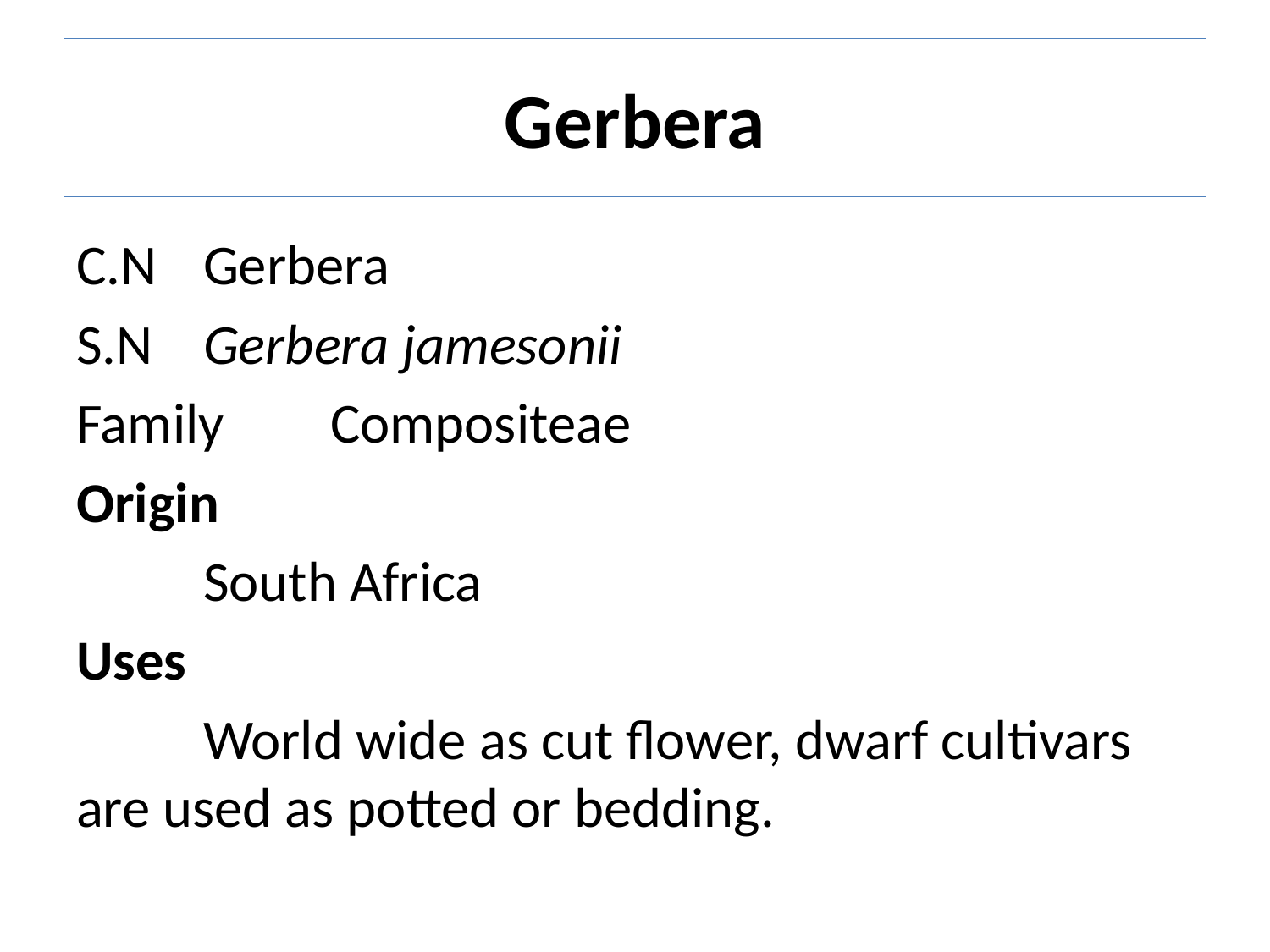

# Gerbera
C.N	Gerbera
S.N	Gerbera jamesonii
Family	Compositeae
Origin
	South Africa
Uses
	World wide as cut flower, dwarf cultivars are used as potted or bedding.